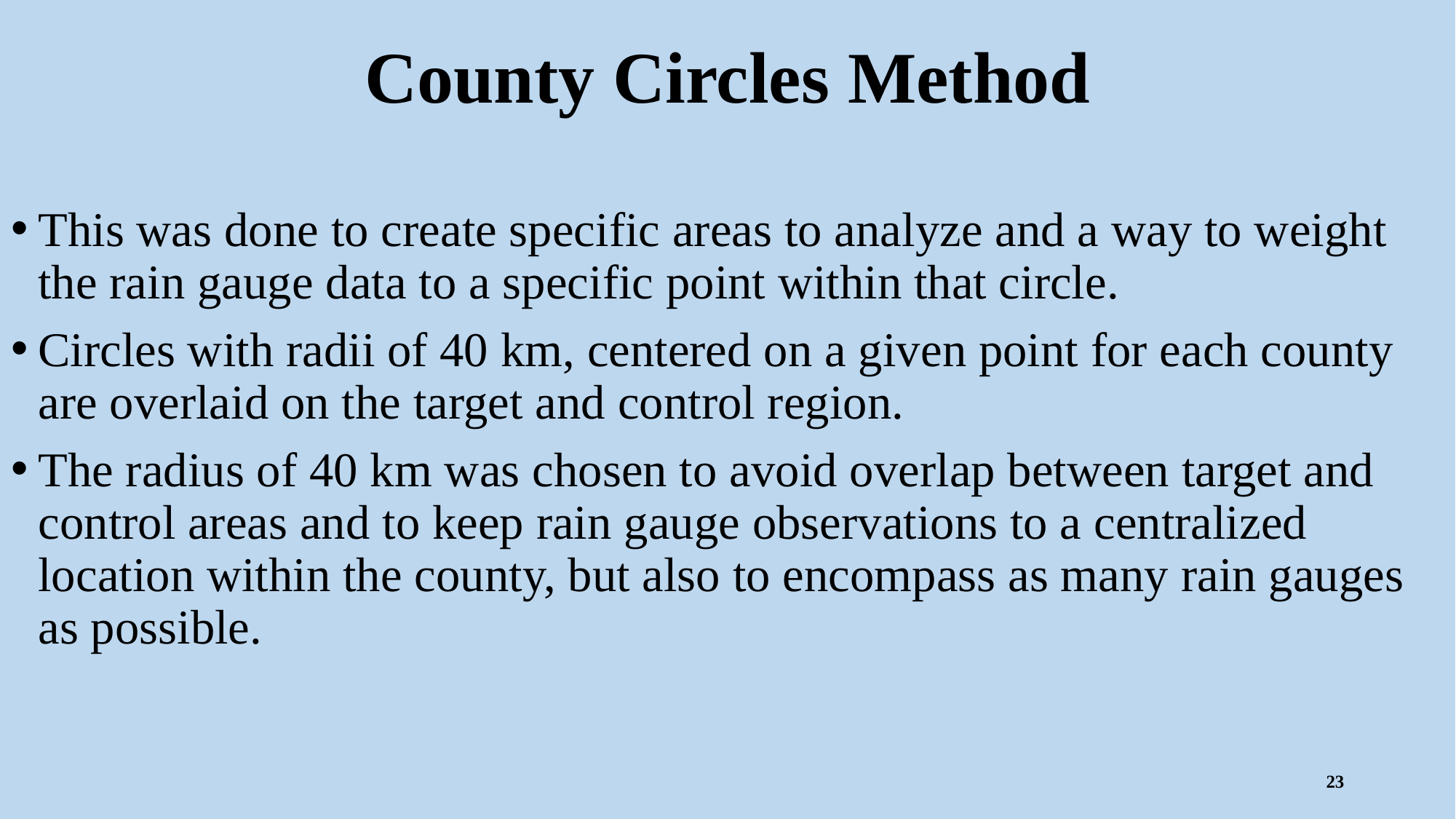

County Circles Method
This was done to create specific areas to analyze and a way to weight the rain gauge data to a specific point within that circle.
Circles with radii of 40 km, centered on a given point for each county are overlaid on the target and control region.
The radius of 40 km was chosen to avoid overlap between target and control areas and to keep rain gauge observations to a centralized location within the county, but also to encompass as many rain gauges as possible.

23